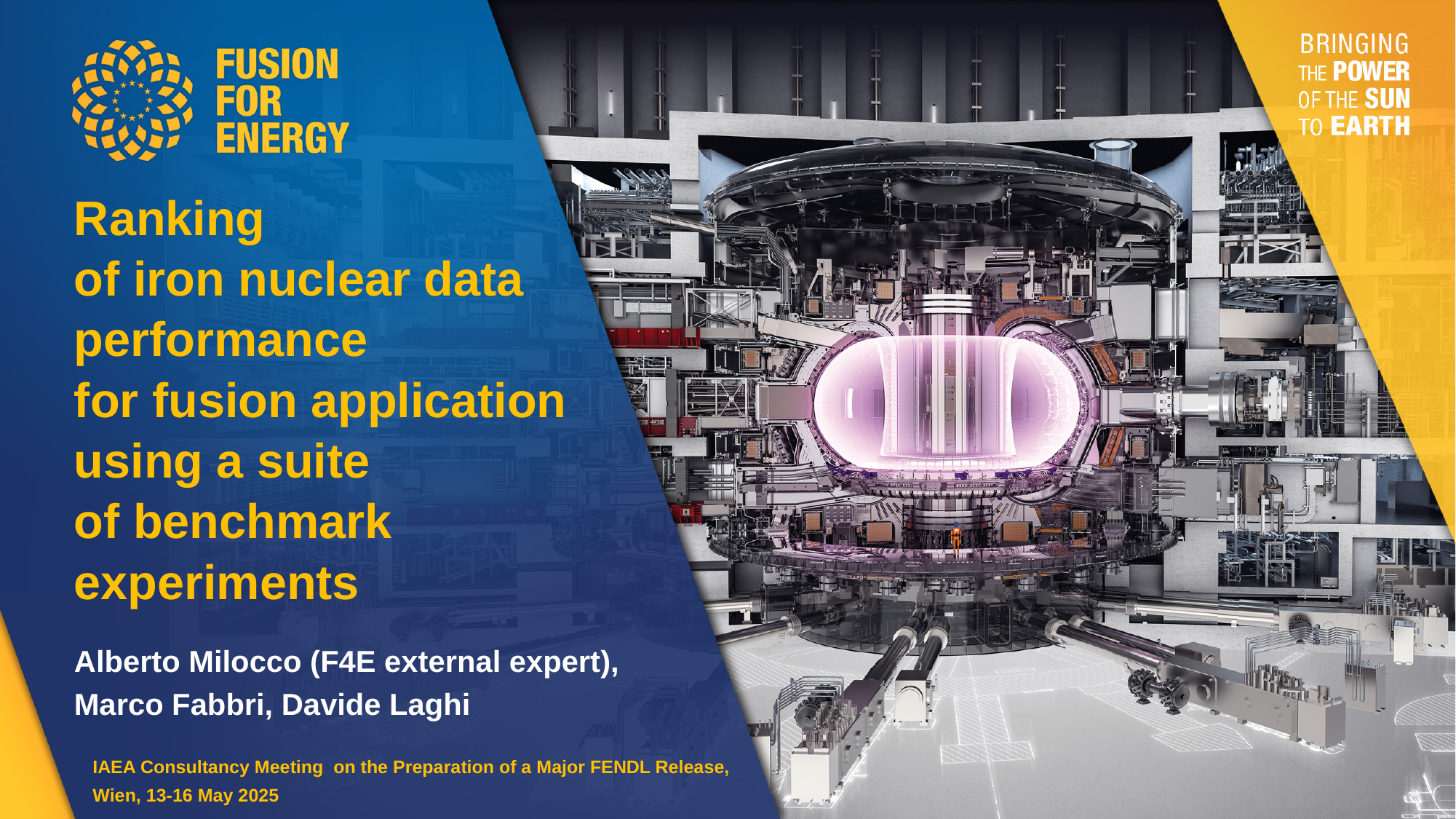

Ranking
of iron nuclear data performance
for fusion application
using a suite
of benchmark experiments
Alberto Milocco (F4E external expert),
Marco Fabbri, Davide Laghi
IAEA Consultancy Meeting  on the Preparation of a Major FENDL Release,
Wien, 13-16 May 2025